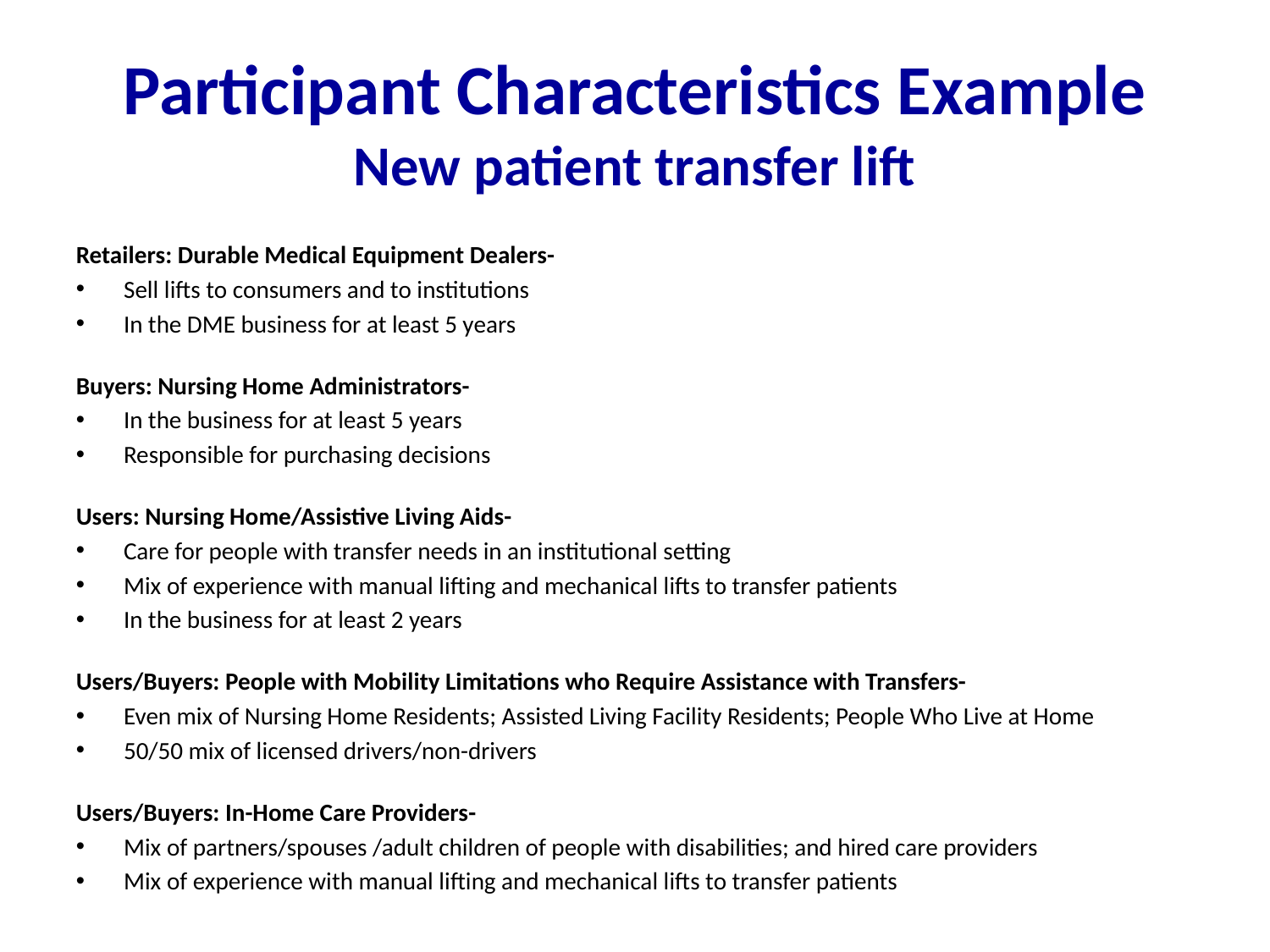

# Participant Characteristics Example New patient transfer lift
Retailers: Durable Medical Equipment Dealers-
Sell lifts to consumers and to institutions
In the DME business for at least 5 years

Buyers: Nursing Home Administrators-
In the business for at least 5 years
Responsible for purchasing decisions

Users: Nursing Home/Assistive Living Aids-
Care for people with transfer needs in an institutional setting
Mix of experience with manual lifting and mechanical lifts to transfer patients
In the business for at least 2 years

Users/Buyers: People with Mobility Limitations who Require Assistance with Transfers-
Even mix of Nursing Home Residents; Assisted Living Facility Residents; People Who Live at Home
50/50 mix of licensed drivers/non-drivers

Users/Buyers: In-Home Care Providers-
Mix of partners/spouses /adult children of people with disabilities; and hired care providers
Mix of experience with manual lifting and mechanical lifts to transfer patients